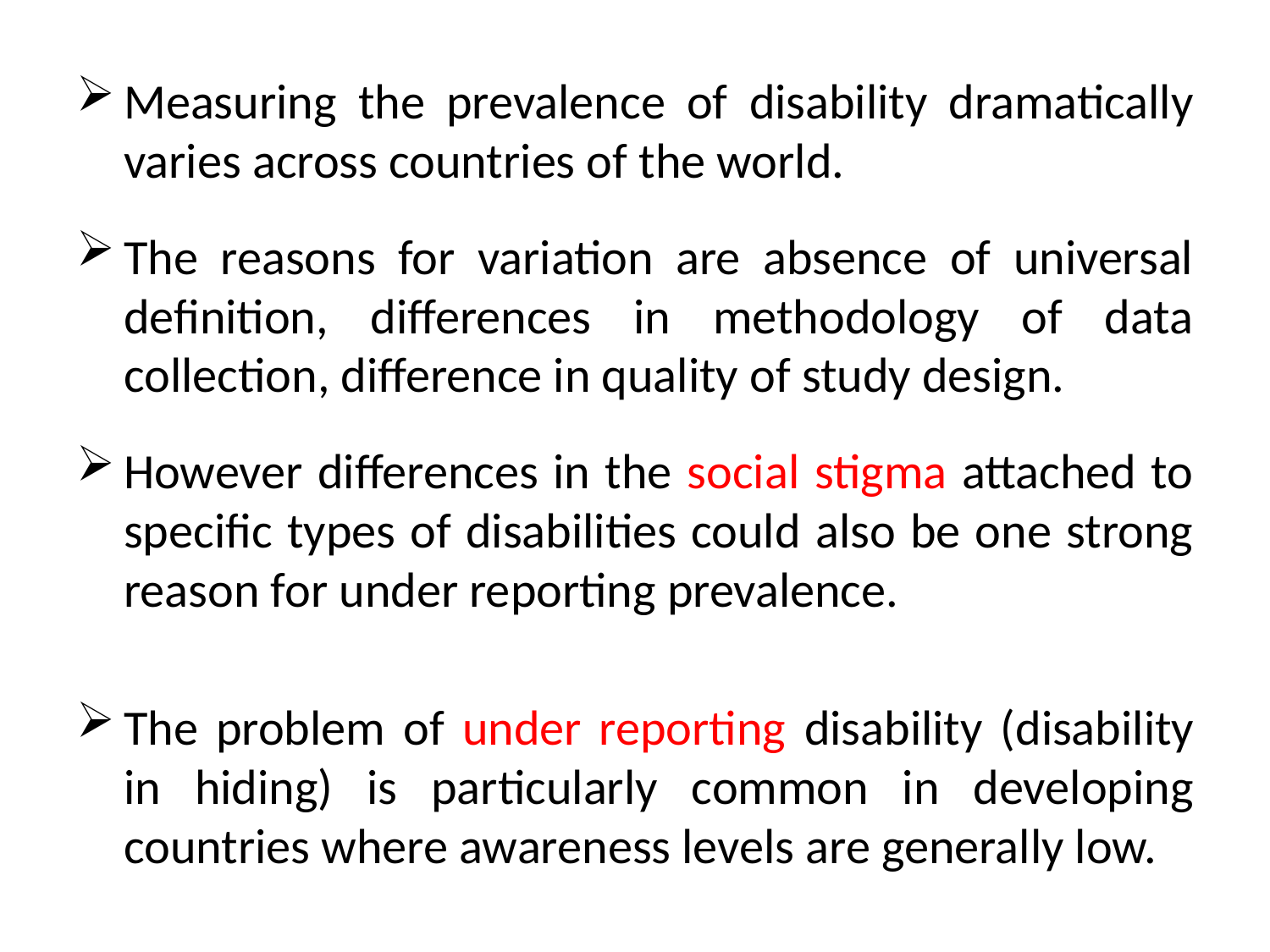

Measuring the prevalence of disability dramatically varies across countries of the world.

The reasons for variation are absence of universal definition, differences in methodology of data collection, difference in quality of study design.

However differences in the social stigma attached to specific types of disabilities could also be one strong reason for under reporting prevalence.

The problem of under reporting disability (disability in hiding) is particularly common in developing countries where awareness levels are generally low.